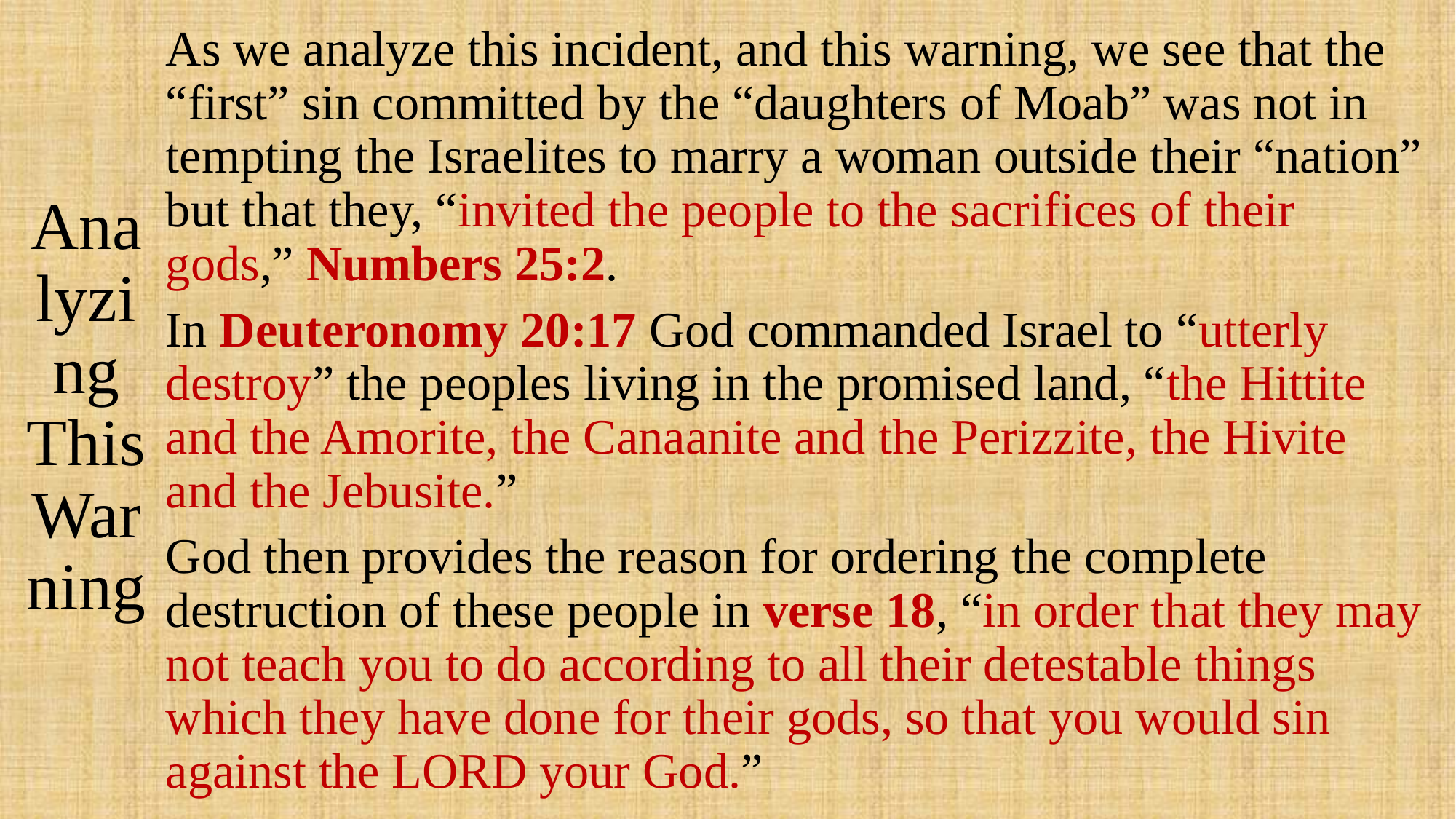

# Analyzing This Warning
As we analyze this incident, and this warning, we see that the “first” sin committed by the “daughters of Moab” was not in tempting the Israelites to marry a woman outside their “nation” but that they, “invited the people to the sacrifices of their gods,” Numbers 25:2.
In Deuteronomy 20:17 God commanded Israel to “utterly destroy” the peoples living in the promised land, “the Hittite and the Amorite, the Canaanite and the Perizzite, the Hivite and the Jebusite.”
God then provides the reason for ordering the complete destruction of these people in verse 18, “in order that they may not teach you to do according to all their detestable things which they have done for their gods, so that you would sin against the LORD your God.”